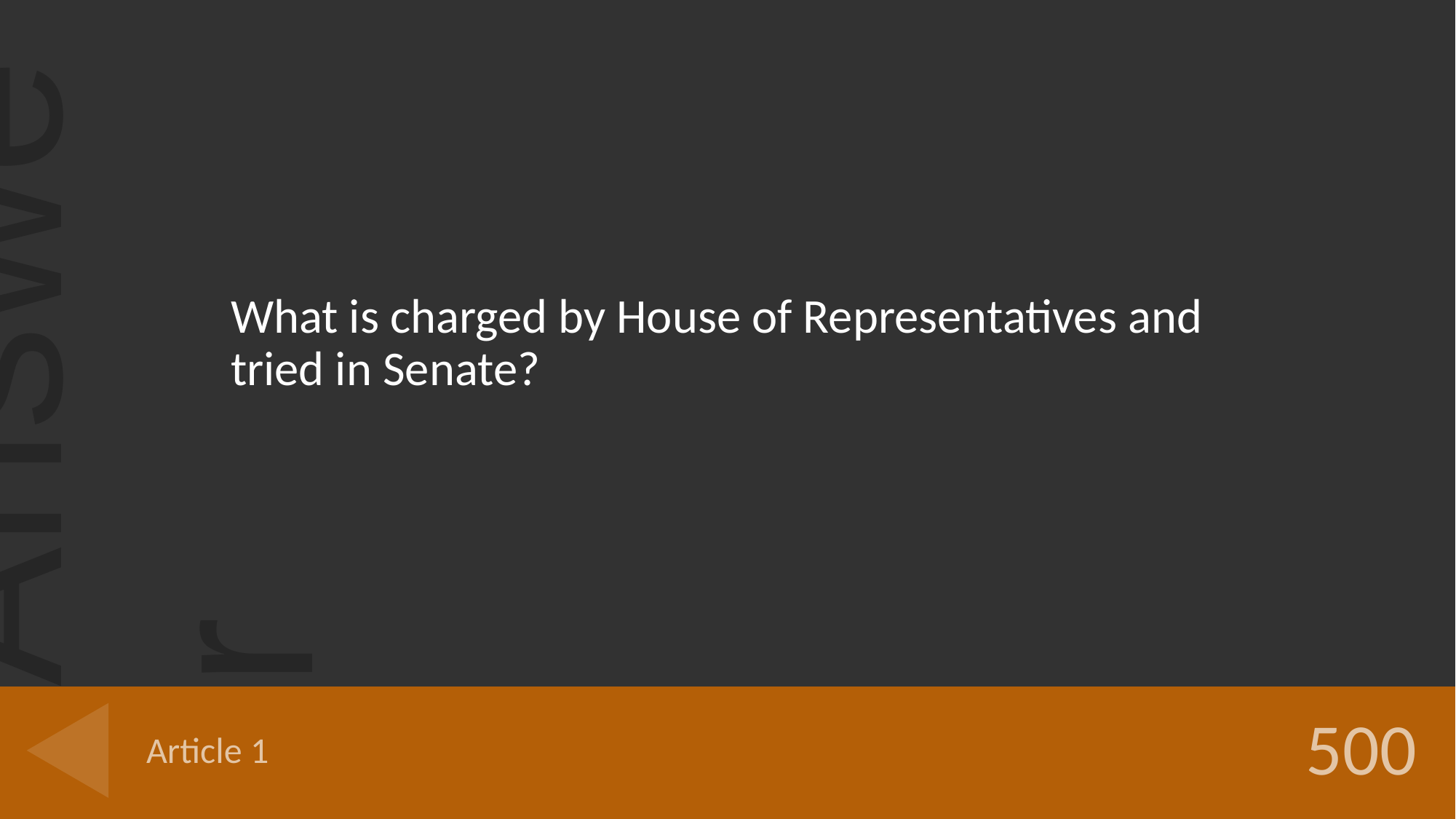

What is charged by House of Representatives and tried in Senate?
# Article 1
500